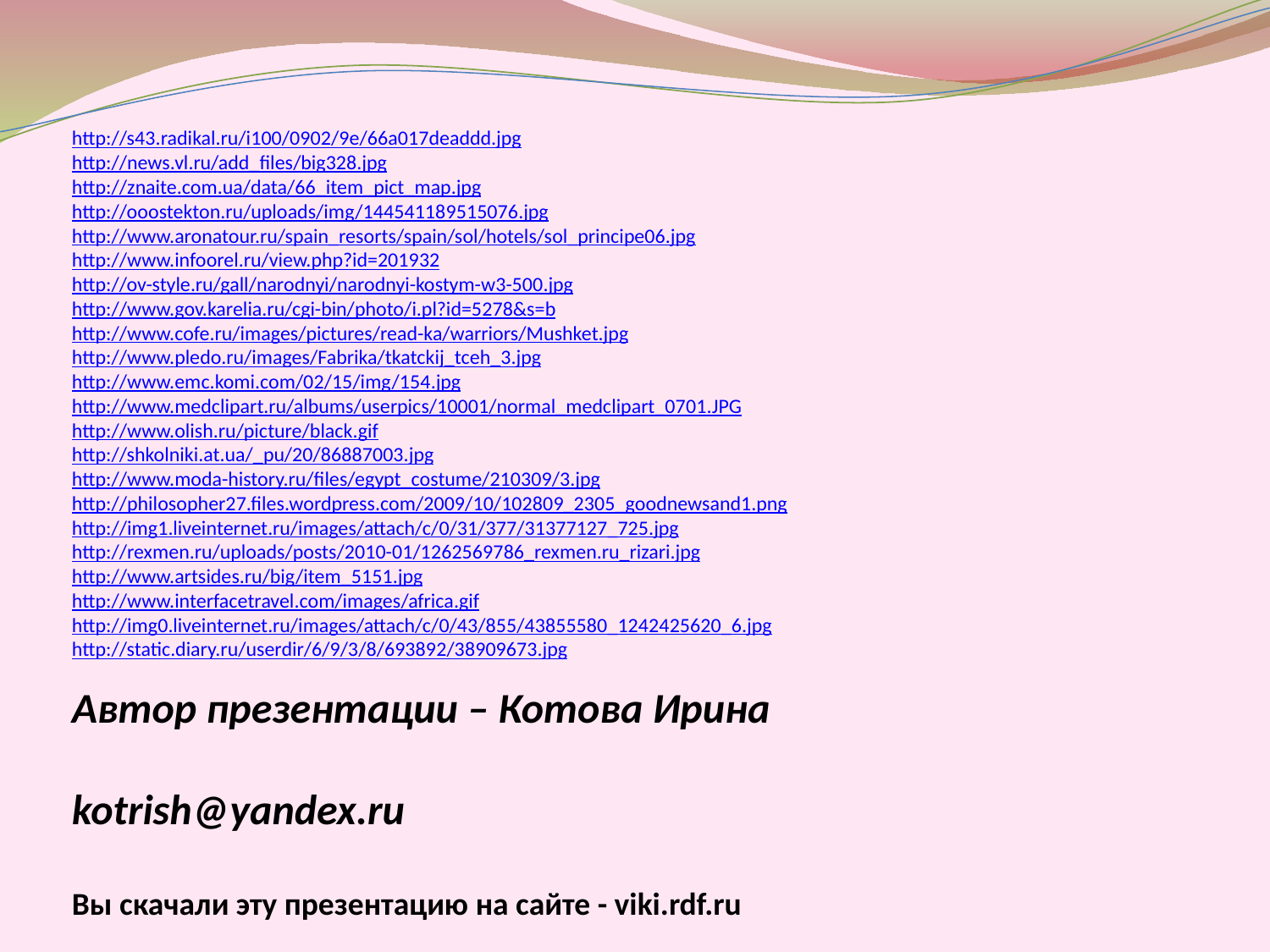

http://s43.radikal.ru/i100/0902/9e/66a017deaddd.jpg
http://news.vl.ru/add_files/big328.jpg
http://znaite.com.ua/data/66_item_pict_map.jpg
http://ooostekton.ru/uploads/img/144541189515076.jpg
http://www.aronatour.ru/spain_resorts/spain/sol/hotels/sol_principe06.jpg
http://www.infoorel.ru/view.php?id=201932
http://ov-style.ru/gall/narodnyi/narodnyi-kostym-w3-500.jpg
http://www.gov.karelia.ru/cgi-bin/photo/i.pl?id=5278&s=b
http://www.cofe.ru/images/pictures/read-ka/warriors/Mushket.jpg
http://www.pledo.ru/images/Fabrika/tkatckij_tceh_3.jpg
http://www.emc.komi.com/02/15/img/154.jpg
http://www.medclipart.ru/albums/userpics/10001/normal_medclipart_0701.JPG
http://www.olish.ru/picture/black.gif
http://shkolniki.at.ua/_pu/20/86887003.jpg
http://www.moda-history.ru/files/egypt_costume/210309/3.jpg
http://philosopher27.files.wordpress.com/2009/10/102809_2305_goodnewsand1.png
http://img1.liveinternet.ru/images/attach/c/0/31/377/31377127_725.jpg
http://rexmen.ru/uploads/posts/2010-01/1262569786_rexmen.ru_rizari.jpg
http://www.artsides.ru/big/item_5151.jpg
http://www.interfacetravel.com/images/africa.gif
http://img0.liveinternet.ru/images/attach/c/0/43/855/43855580_1242425620_6.jpg
http://static.diary.ru/userdir/6/9/3/8/693892/38909673.jpg

Автор презентации – Котова Ирина
kotrish@yandex.ru
Вы скачали эту презентацию на сайте - viki.rdf.ru